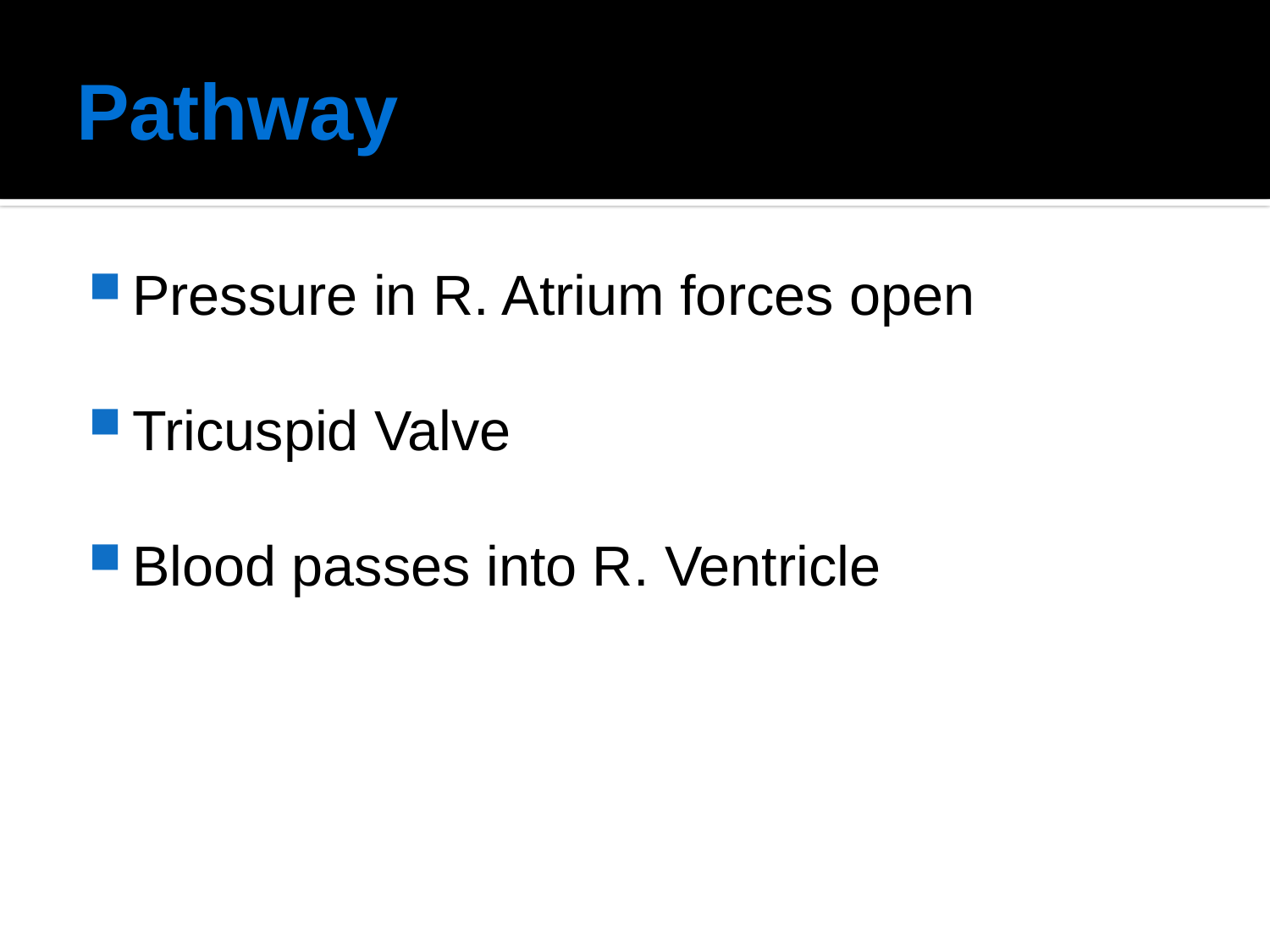

# Pathway
Pressure in R. Atrium forces open

Tricuspid Valve

Blood passes into R. Ventricle